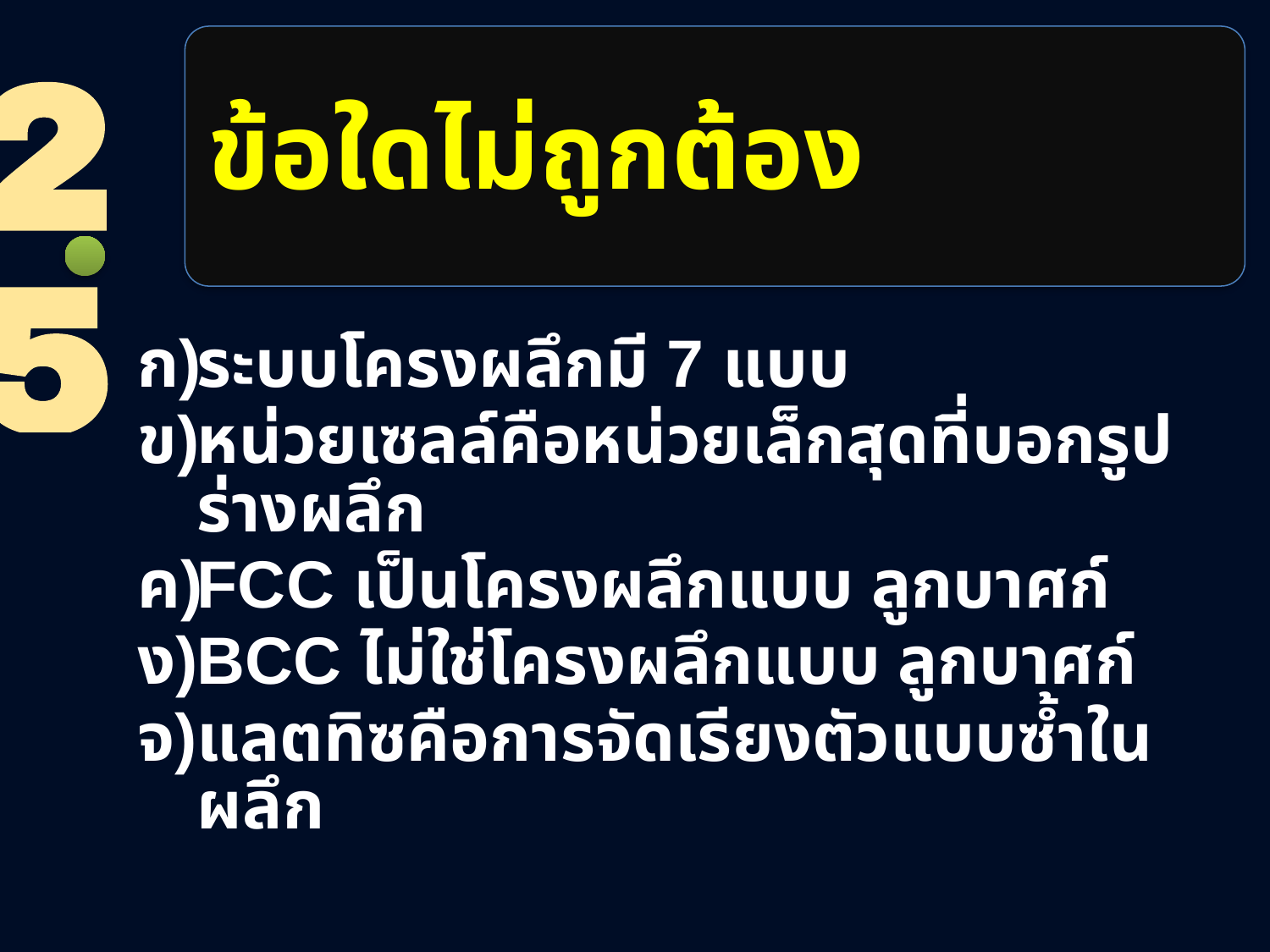

25
# ข้อใดไม่ถูกต้อง

ระบบโครงผลึกมี 7 แบบ
หน่วยเซลล์คือหน่วยเล็กสุดที่บอกรูปร่างผลึก
FCC เป็นโครงผลึกแบบ ลูกบาศก์
BCC ไม่ใช่โครงผลึกแบบ ลูกบาศก์
แลตทิซคือการจัดเรียงตัวแบบซ้ำในผลึก